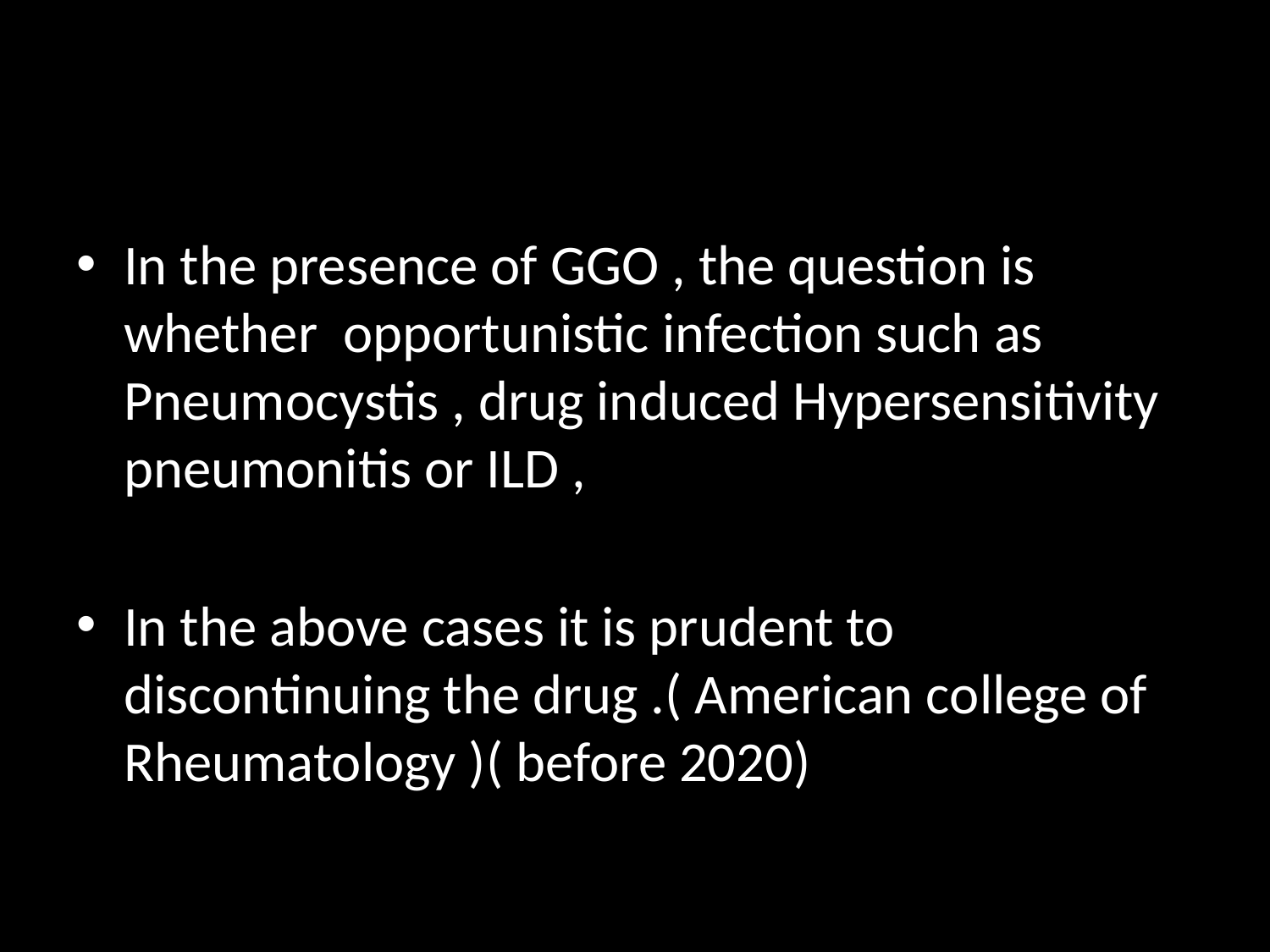

#
In the presence of GGO , the question is whether  opportunistic infection such as Pneumocystis , drug induced Hypersensitivity pneumonitis or ILD ,

In the above cases it is prudent to discontinuing the drug .( American college of Rheumatology )( before 2020)